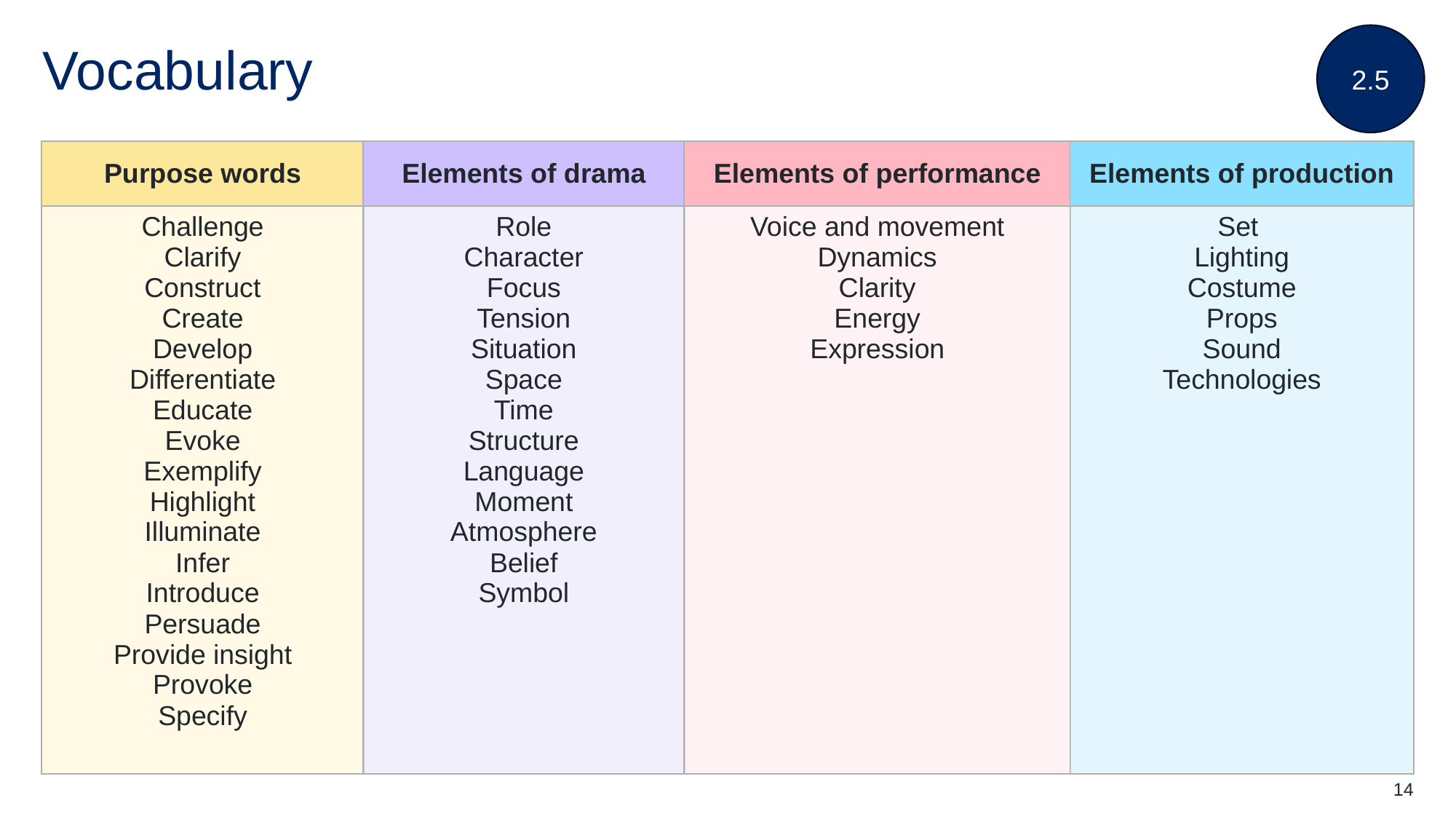

2.5
# Vocabulary
| Purpose words |
| --- |
| Challenge Clarify Construct Create Develop Differentiate Educate Evoke Exemplify Highlight Illuminate Infer Introduce Persuade Provide insight Provoke Specify |
| Elements of drama |
| --- |
| Role Character Focus Tension Situation Space Time Structure Language Moment Atmosphere Belief Symbol |
| Elements of performance |
| --- |
| Voice and movement Dynamics Clarity Energy Expression |
| Elements of production |
| --- |
| Set Lighting Costume Props Sound Technologies |
14